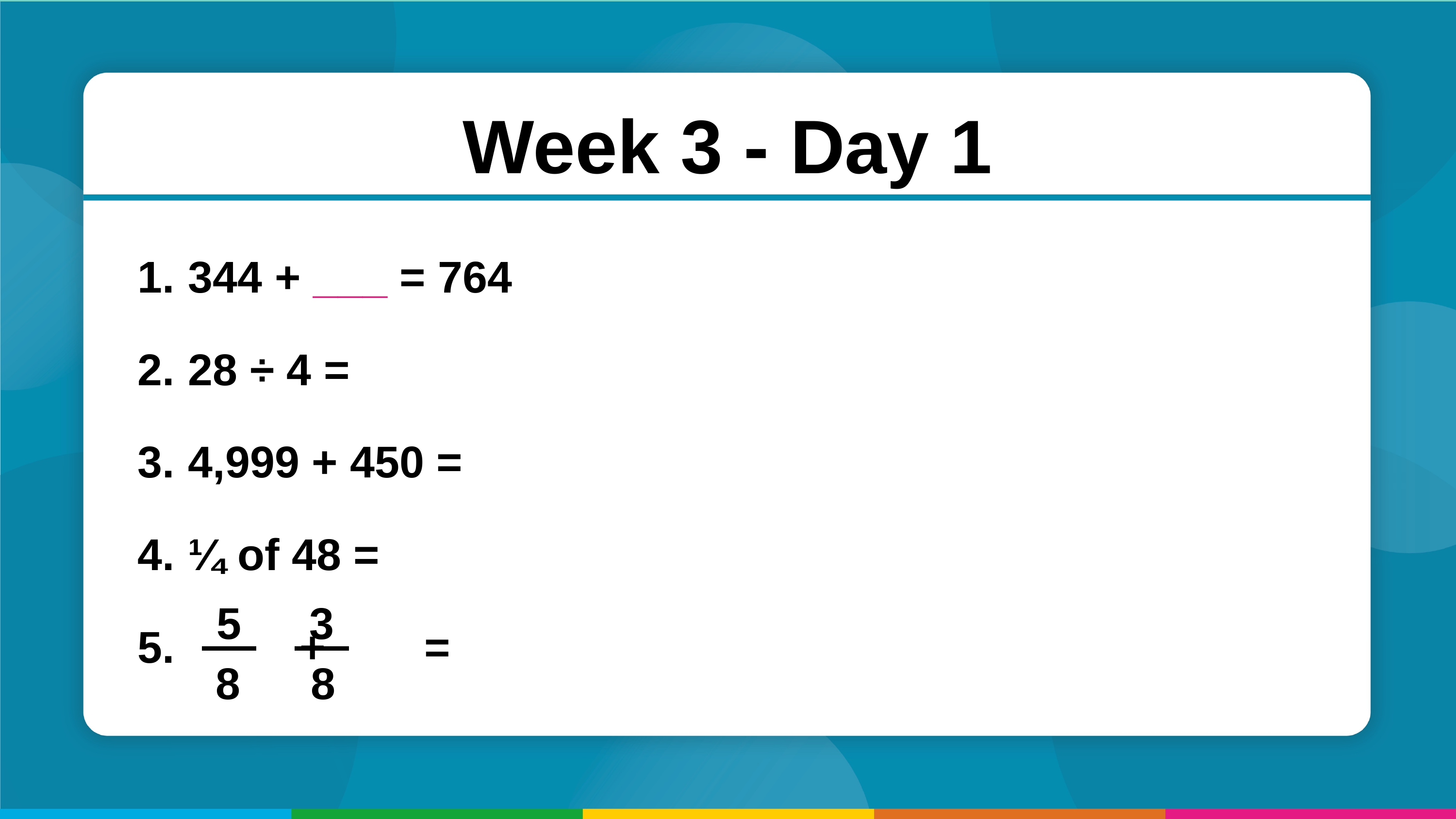

Week 3 - Day 1
 344 + ___ = 764
 28 ÷ 4 =
 4,999 + 450 =
 ¼ of 48 =
          +        =
5
3
8
8